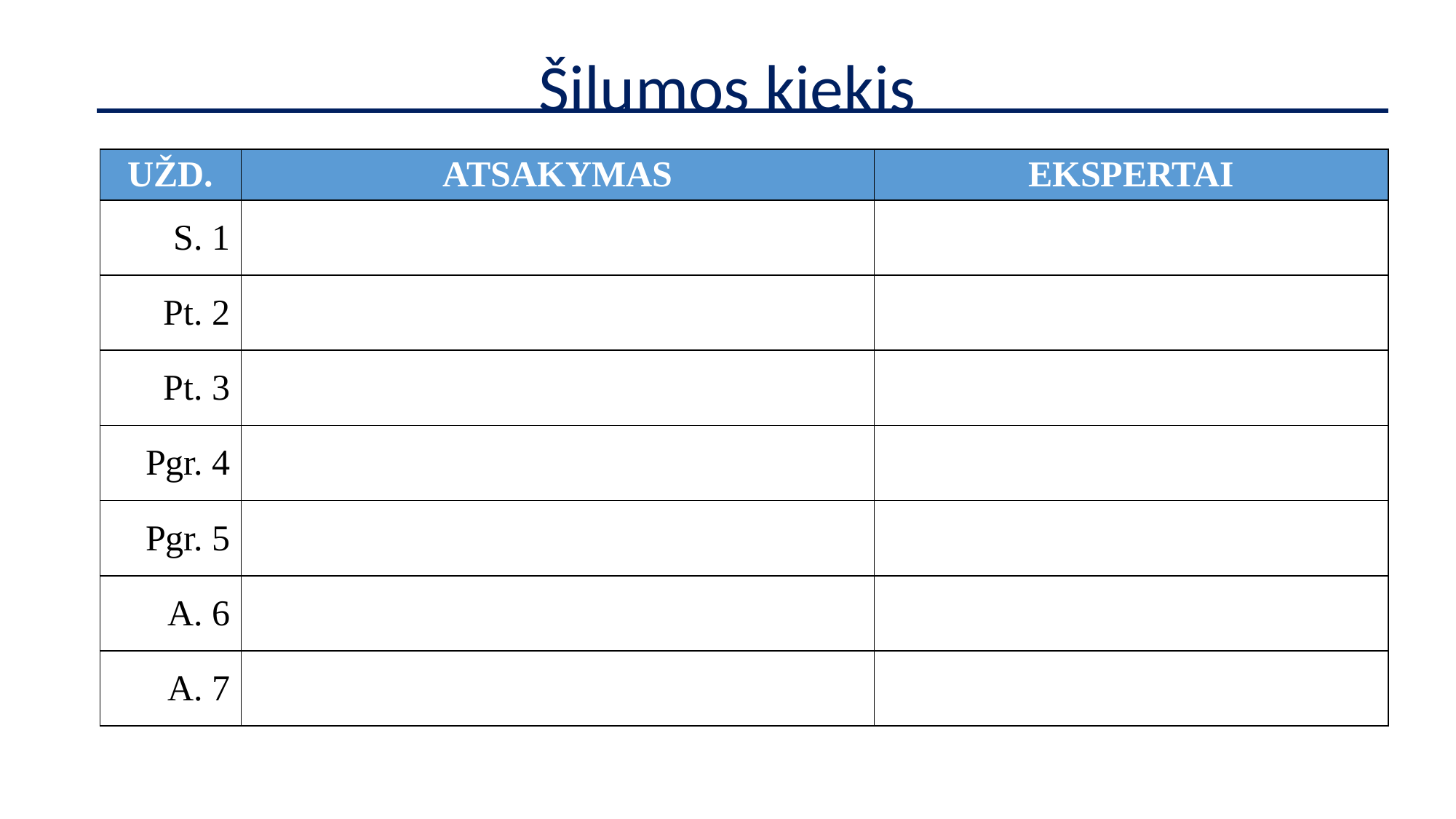

# Šilumos kiekis
| UŽD. | ATSAKYMAS | EKSPERTAI |
| --- | --- | --- |
| S. 1 |  |  |
| Pt. 2 |  |  |
| Pt. 3 |  |  |
| Pgr. 4 |  |  |
| Pgr. 5 |  |  |
| A. 6 |  |  |
| A. 7 |  |  |